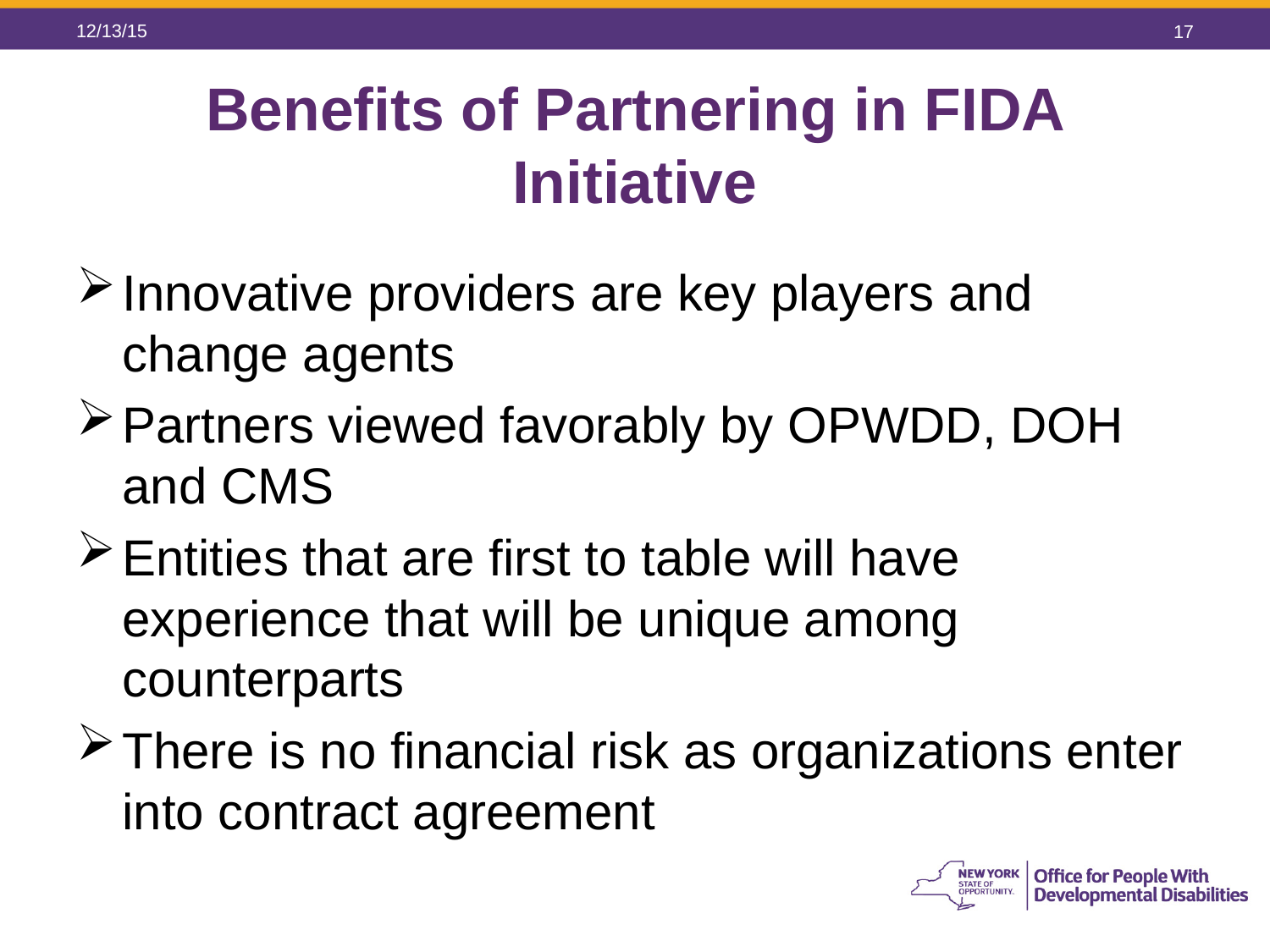

12/13/15
17
# Benefits of Partnering in FIDA Initiative
Innovative providers are key players and change agents
Partners viewed favorably by OPWDD, DOH and CMS
Entities that are first to table will have experience that will be unique among counterparts
There is no financial risk as organizations enter into contract agreement